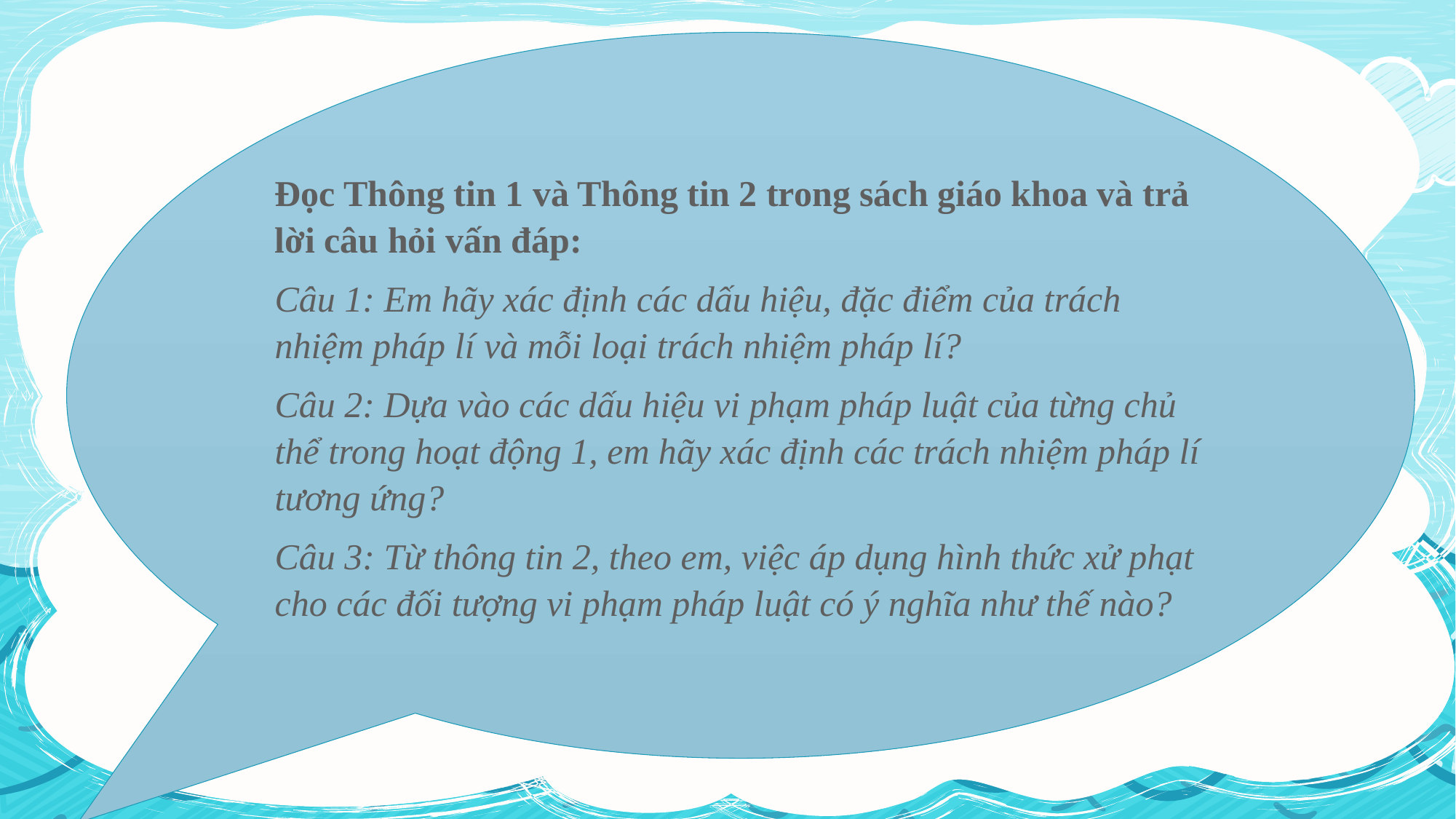

Đọc Thông tin 1 và Thông tin 2 trong sách giáo khoa và trả lời câu hỏi vấn đáp:
Câu 1: Em hãy xác định các dấu hiệu, đặc điểm của trách nhiệm pháp lí và mỗi loại trách nhiệm pháp lí?
Câu 2: Dựa vào các dấu hiệu vi phạm pháp luật của từng chủ thể trong hoạt động 1, em hãy xác định các trách nhiệm pháp lí tương ứng?
Câu 3: Từ thông tin 2, theo em, việc áp dụng hình thức xử phạt cho các đối tượng vi phạm pháp luật có ý nghĩa như thế nào?